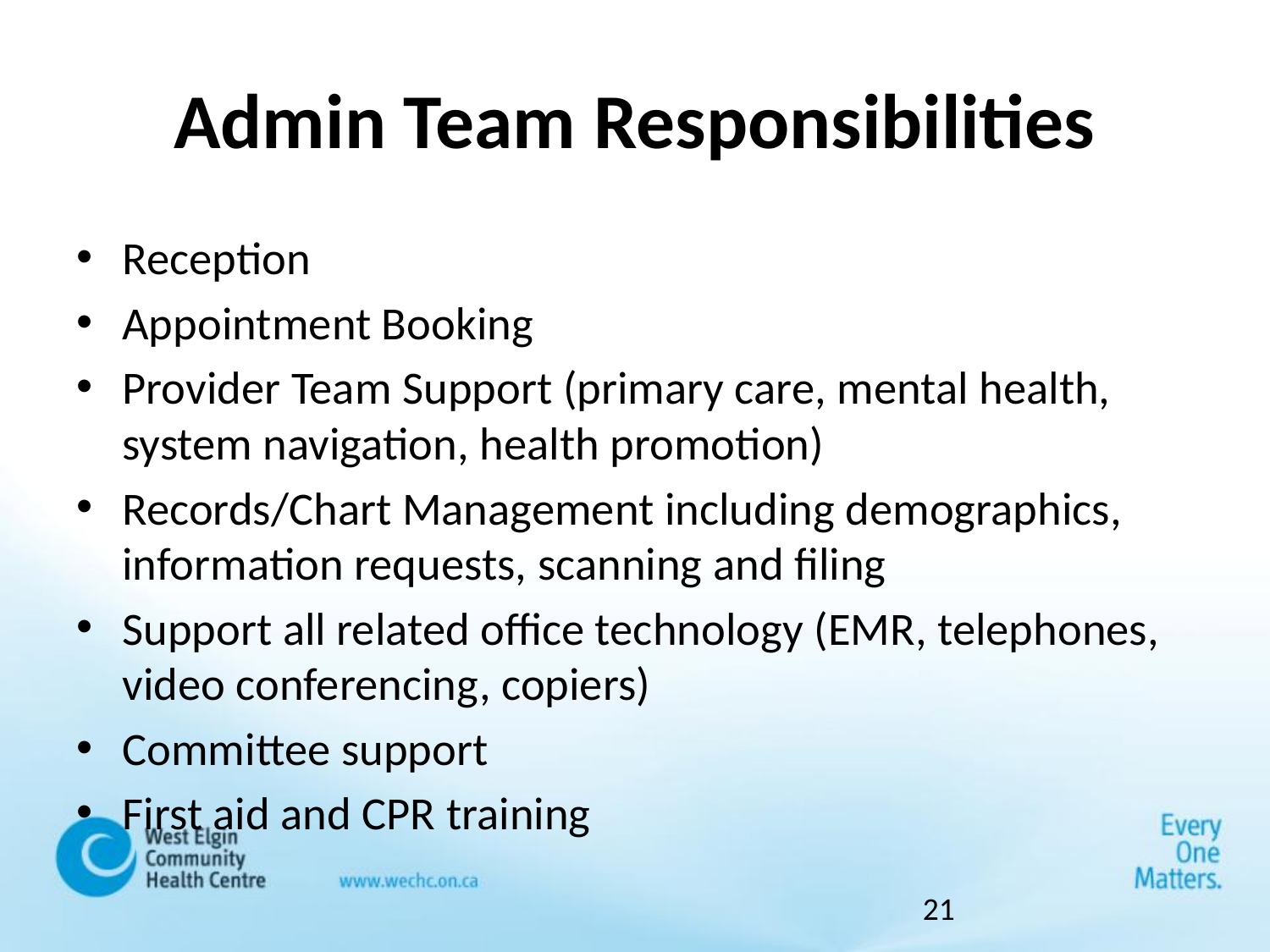

# Admin Team Responsibilities
Reception
Appointment Booking
Provider Team Support (primary care, mental health, system navigation, health promotion)
Records/Chart Management including demographics, information requests, scanning and filing
Support all related office technology (EMR, telephones, video conferencing, copiers)
Committee support
First aid and CPR training
21